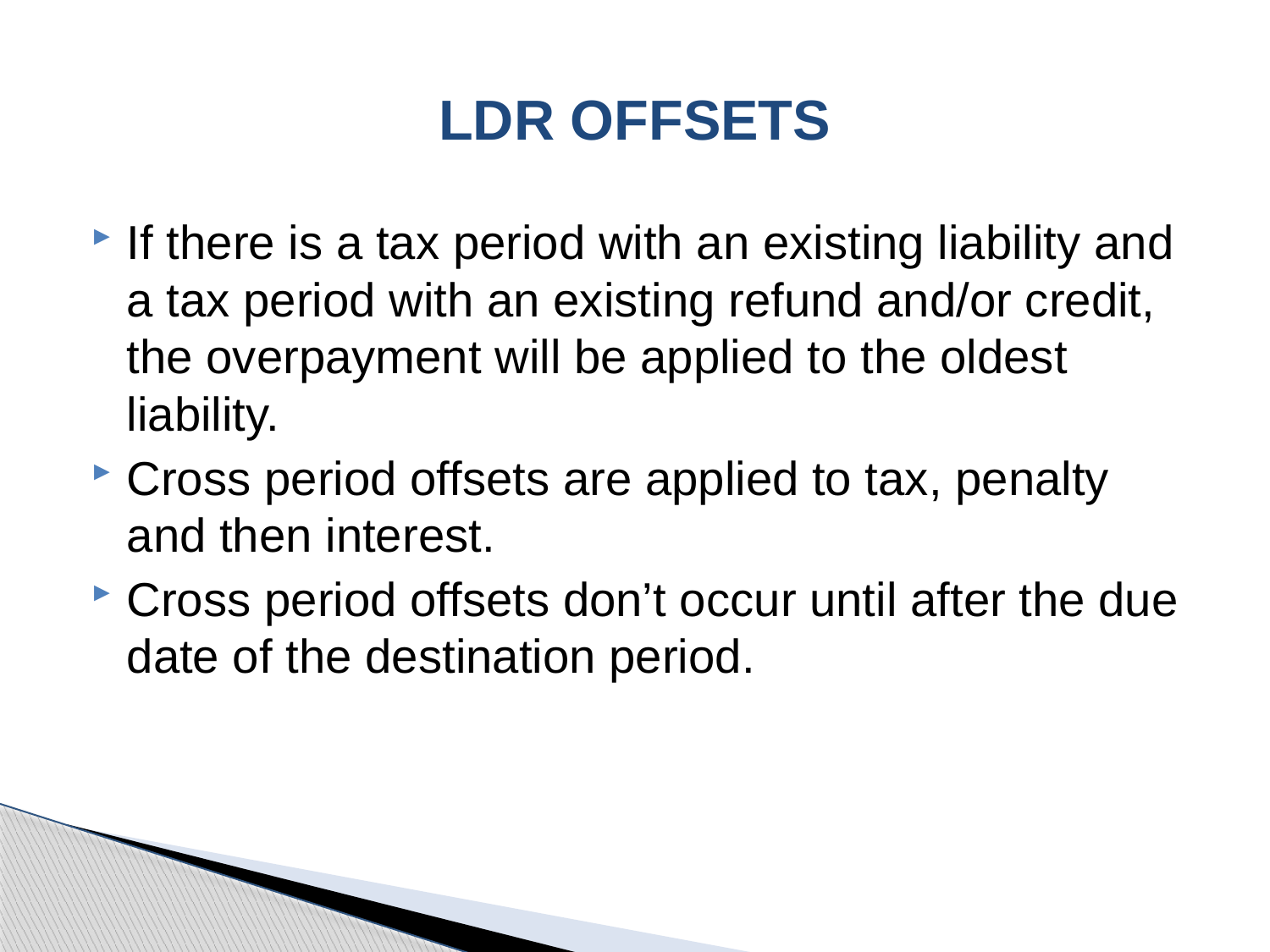

# LDR OFFSETS
If there is a tax period with an existing liability and a tax period with an existing refund and/or credit, the overpayment will be applied to the oldest liability.
Cross period offsets are applied to tax, penalty and then interest.
Cross period offsets don’t occur until after the due date of the destination period.